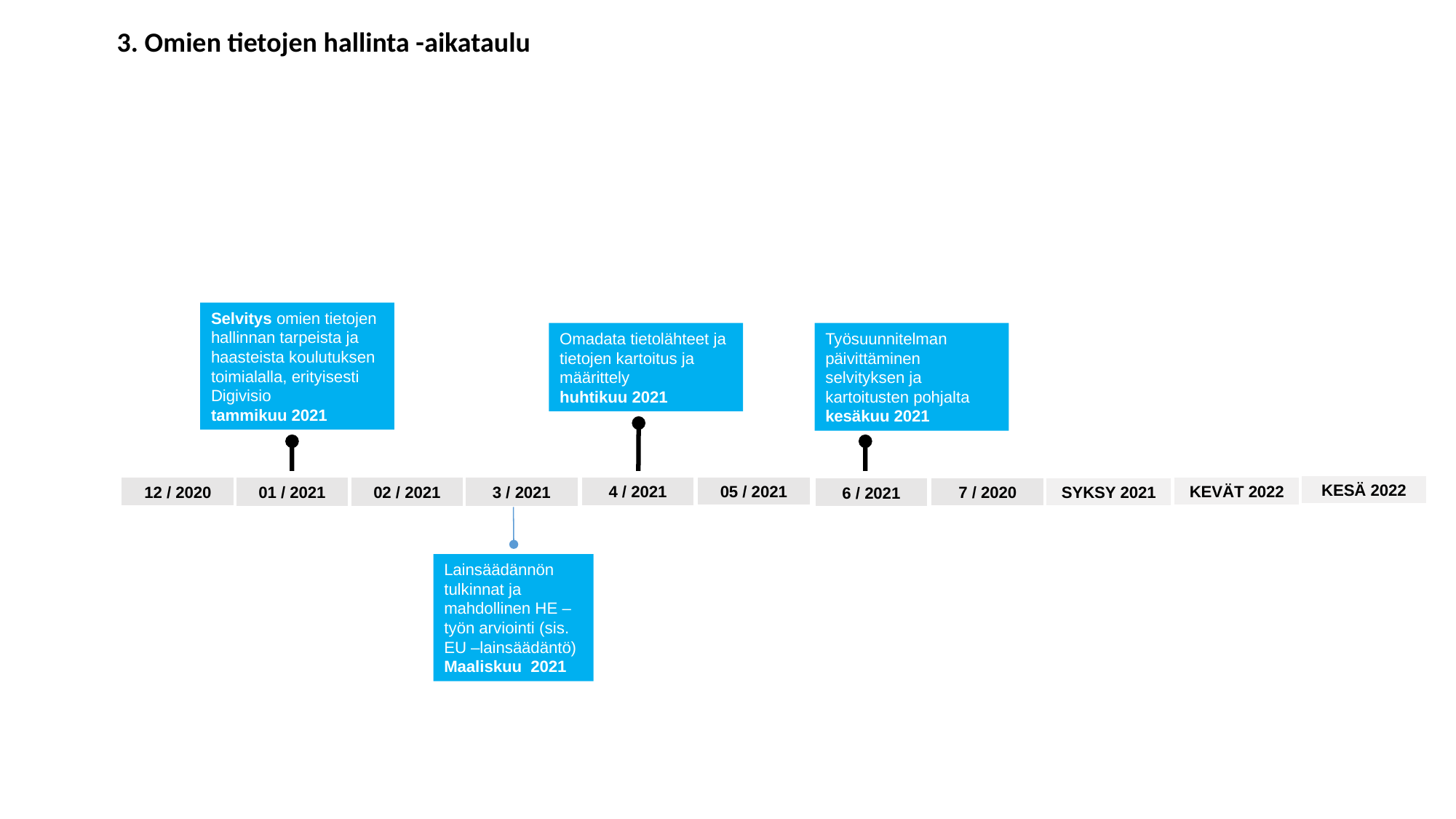

# 3. Omien tietojen hallinta -aikataulu
Selvitys omien tietojen hallinnan tarpeista ja haasteista koulutuksen toimialalla, erityisesti Digivisio
tammikuu 2021
Omadata tietolähteet ja tietojen kartoitus ja määrittely
huhtikuu 2021
Työsuunnitelman päivittäminen selvityksen ja kartoitusten pohjalta
kesäkuu 2021
KESÄ 2022
KEVÄT 2022
12 / 2020
SYKSY 2021
01 / 2021
3 / 2021
4 / 2021
05 / 2021
02 / 2021
7 / 2020
6 / 2021
Lainsäädännön tulkinnat ja mahdollinen HE –työn arviointi (sis. EU –lainsäädäntö)
Maaliskuu  2021